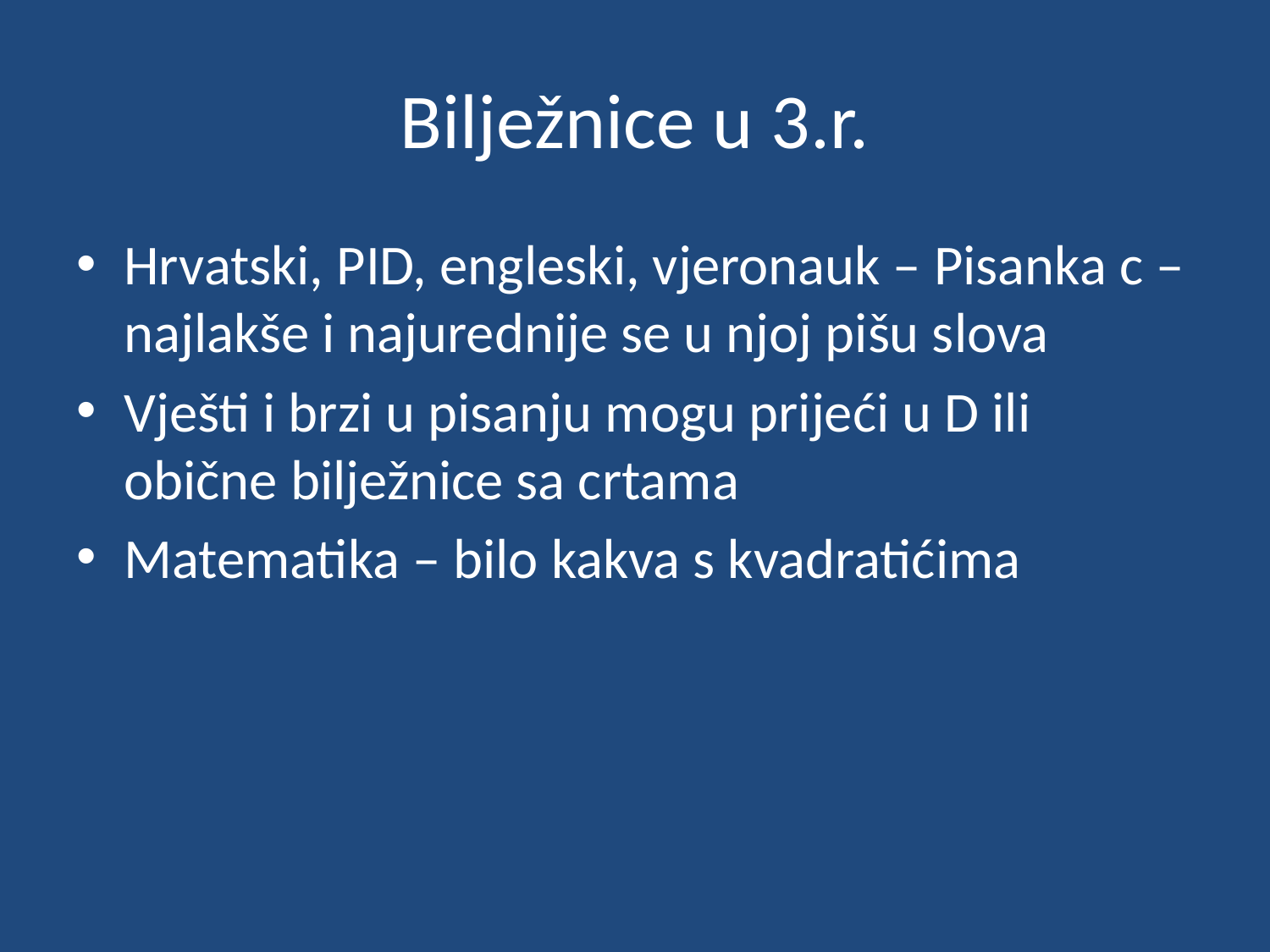

# Bilježnice u 3.r.
Hrvatski, PID, engleski, vjeronauk – Pisanka c – najlakše i najurednije se u njoj pišu slova
Vješti i brzi u pisanju mogu prijeći u D ili obične bilježnice sa crtama
Matematika – bilo kakva s kvadratićima